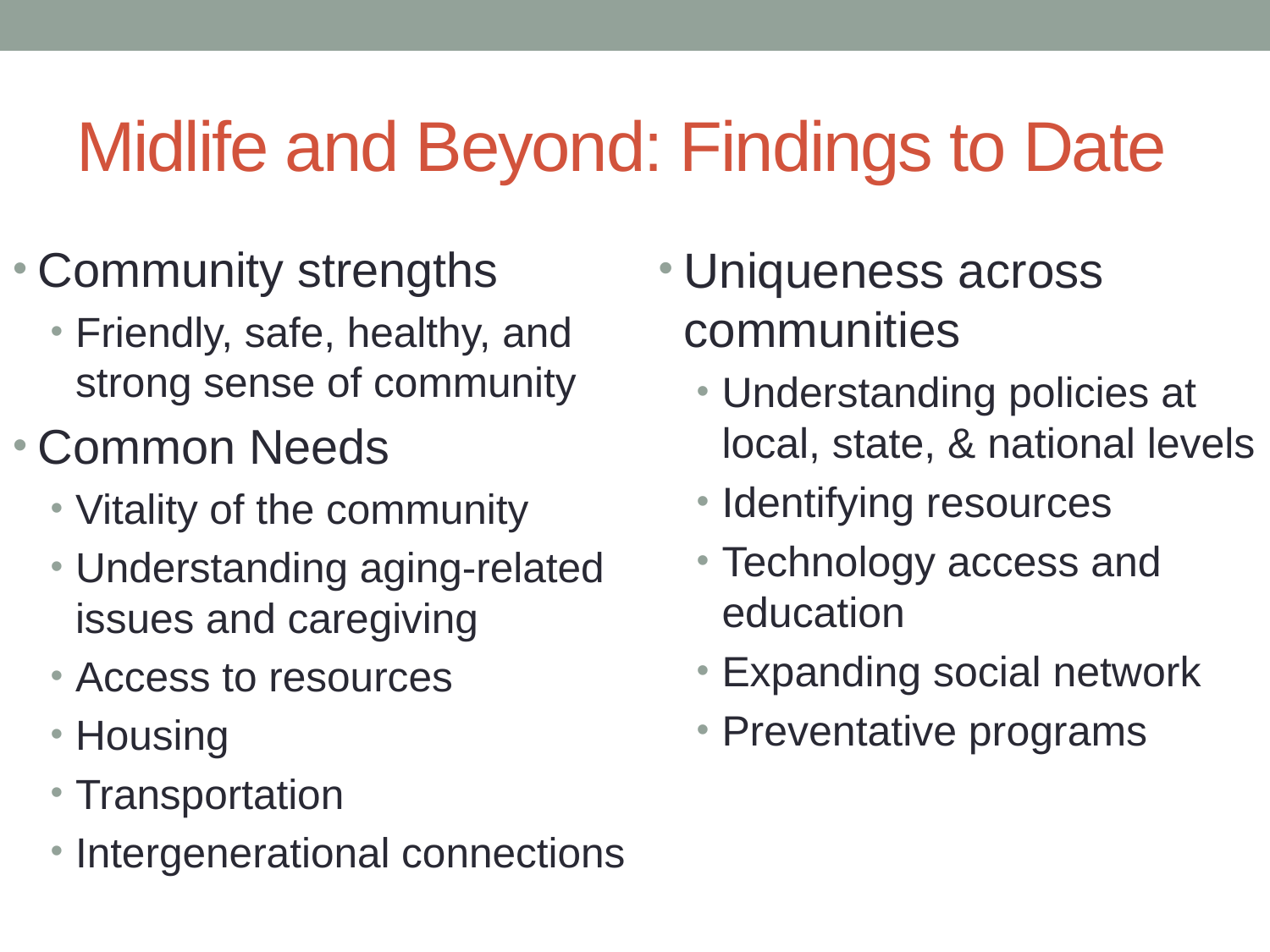

# Midlife and Beyond: Findings to Date
Community strengths
Friendly, safe, healthy, and strong sense of community
Common Needs
Vitality of the community
Understanding aging-related issues and caregiving
Access to resources
Housing
Transportation
Intergenerational connections
Uniqueness across communities
Understanding policies at local, state, & national levels
Identifying resources
Technology access and education
Expanding social network
Preventative programs